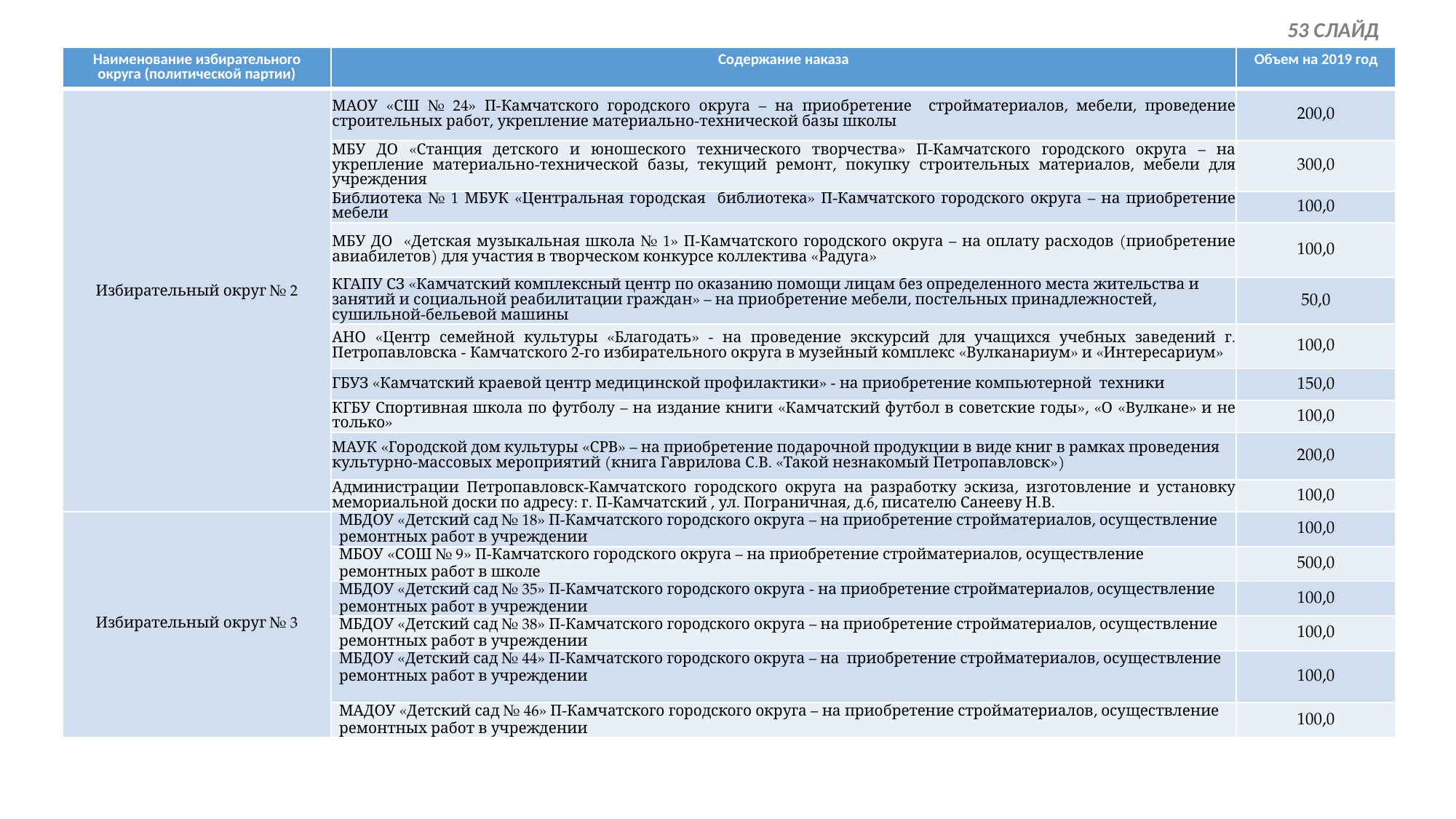

53 СЛАЙД
| Наименование избирательного округа (политической партии) | Содержание наказа | Объем на 2019 год |
| --- | --- | --- |
| Избирательный округ № 2 | МАОУ «СШ № 24» П-Камчатского городского округа – на приобретение стройматериалов, мебели, проведение строительных работ, укрепление материально-технической базы школы | 200,0 |
|  | МБУ ДО «Станция детского и юношеского технического творчества» П-Камчатского городского округа – на укрепление материально-технической базы, текущий ремонт, покупку строительных материалов, мебели для учреждения | 300,0 |
|  | Библиотека № 1 МБУК «Центральная городская библиотека» П-Камчатского городского округа – на приобретение мебели | 100,0 |
|  | МБУ ДО «Детская музыкальная школа № 1» П-Камчатского городского округа – на оплату расходов (приобретение авиабилетов) для участия в творческом конкурсе коллектива «Радуга» | 100,0 |
|  | КГАПУ СЗ «Камчатский комплексный центр по оказанию помощи лицам без определенного места жительства и занятий и социальной реабилитации граждан» – на приобретение мебели, постельных принадлежностей, сушильной-бельевой машины | 50,0 |
|  | АНО «Центр семейной культуры «Благодать» - на проведение экскурсий для учащихся учебных заведений г. Петропавловска - Камчатского 2-го избирательного округа в музейный комплекс «Вулканариум» и «Интересариум» | 100,0 |
|  | ГБУЗ «Камчатский краевой центр медицинской профилактики» - на приобретение компьютерной техники | 150,0 |
|  | КГБУ Спортивная школа по футболу – на издание книги «Камчатский футбол в советские годы», «О «Вулкане» и не только» | 100,0 |
|  | МАУК «Городской дом культуры «СРВ» – на приобретение подарочной продукции в виде книг в рамках проведения культурно-массовых мероприятий (книга Гаврилова С.В. «Такой незнакомый Петропавловск») | 200,0 |
|  | Администрации Петропавловск-Камчатского городского округа на разработку эскиза, изготовление и установку мемориальной доски по адресу: г. П-Камчатский , ул. Пограничная, д.6, писателю Санееву Н.В. | 100,0 |
| Избирательный округ № 3 | МБДОУ «Детский сад № 18» П-Камчатского городского округа – на приобретение стройматериалов, осуществление ремонтных работ в учреждении | 100,0 |
|  | МБОУ «СОШ № 9» П-Камчатского городского округа – на приобретение стройматериалов, осуществление ремонтных работ в школе | 500,0 |
|  | МБДОУ «Детский сад № 35» П-Камчатского городского округа - на приобретение стройматериалов, осуществление ремонтных работ в учреждении | 100,0 |
|  | МБДОУ «Детский сад № 38» П-Камчатского городского округа – на приобретение стройматериалов, осуществление ремонтных работ в учреждении | 100,0 |
|  | МБДОУ «Детский сад № 44» П-Камчатского городского округа – на приобретение стройматериалов, осуществление ремонтных работ в учреждении | 100,0 |
|  | МАДОУ «Детский сад № 46» П-Камчатского городского округа – на приобретение стройматериалов, осуществление ремонтных работ в учреждении | 100,0 |